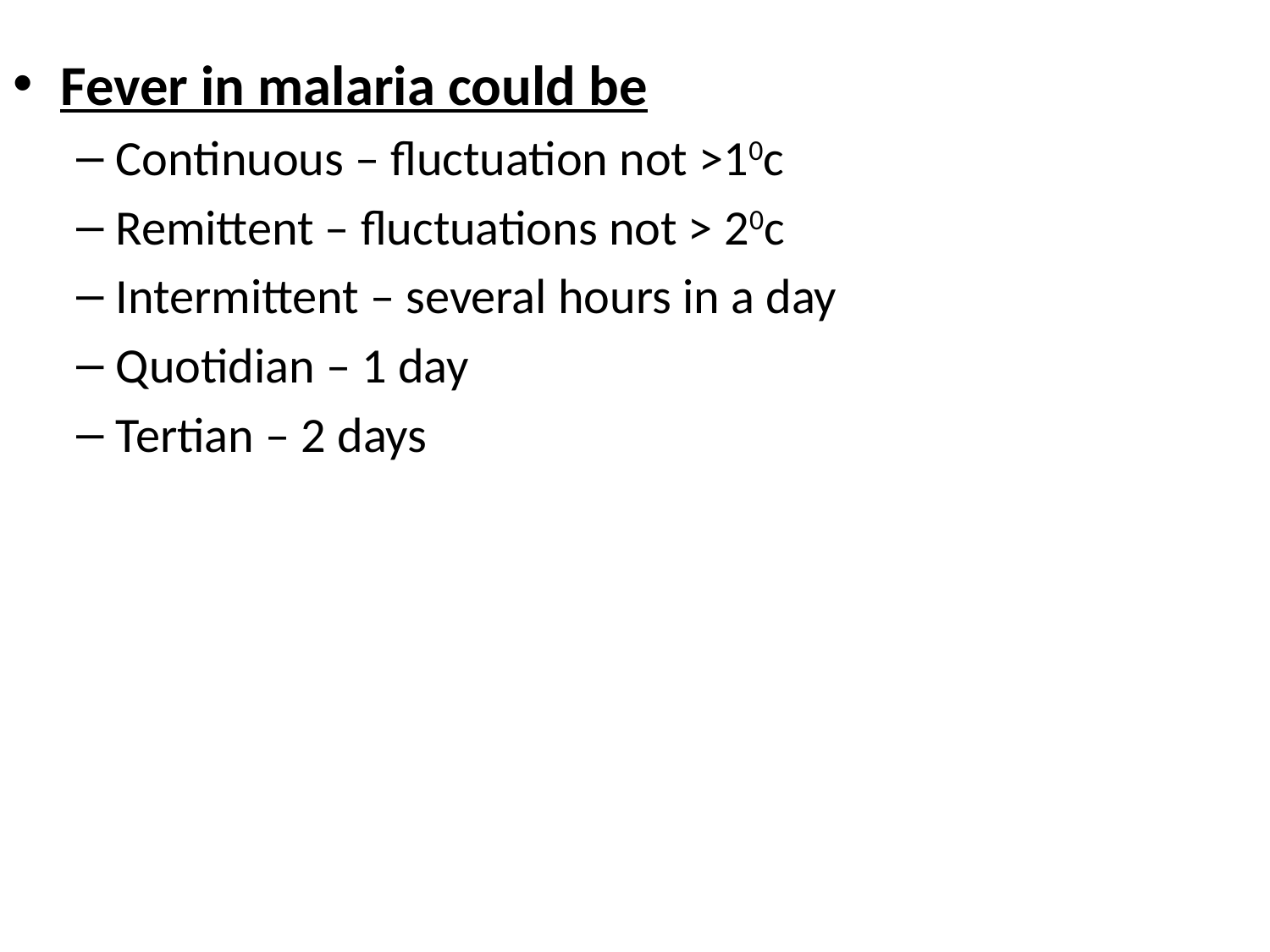

#
Fever in malaria could be
Continuous – fluctuation not >10c
Remittent – fluctuations not > 20c
Intermittent – several hours in a day
Quotidian – 1 day
Tertian – 2 days